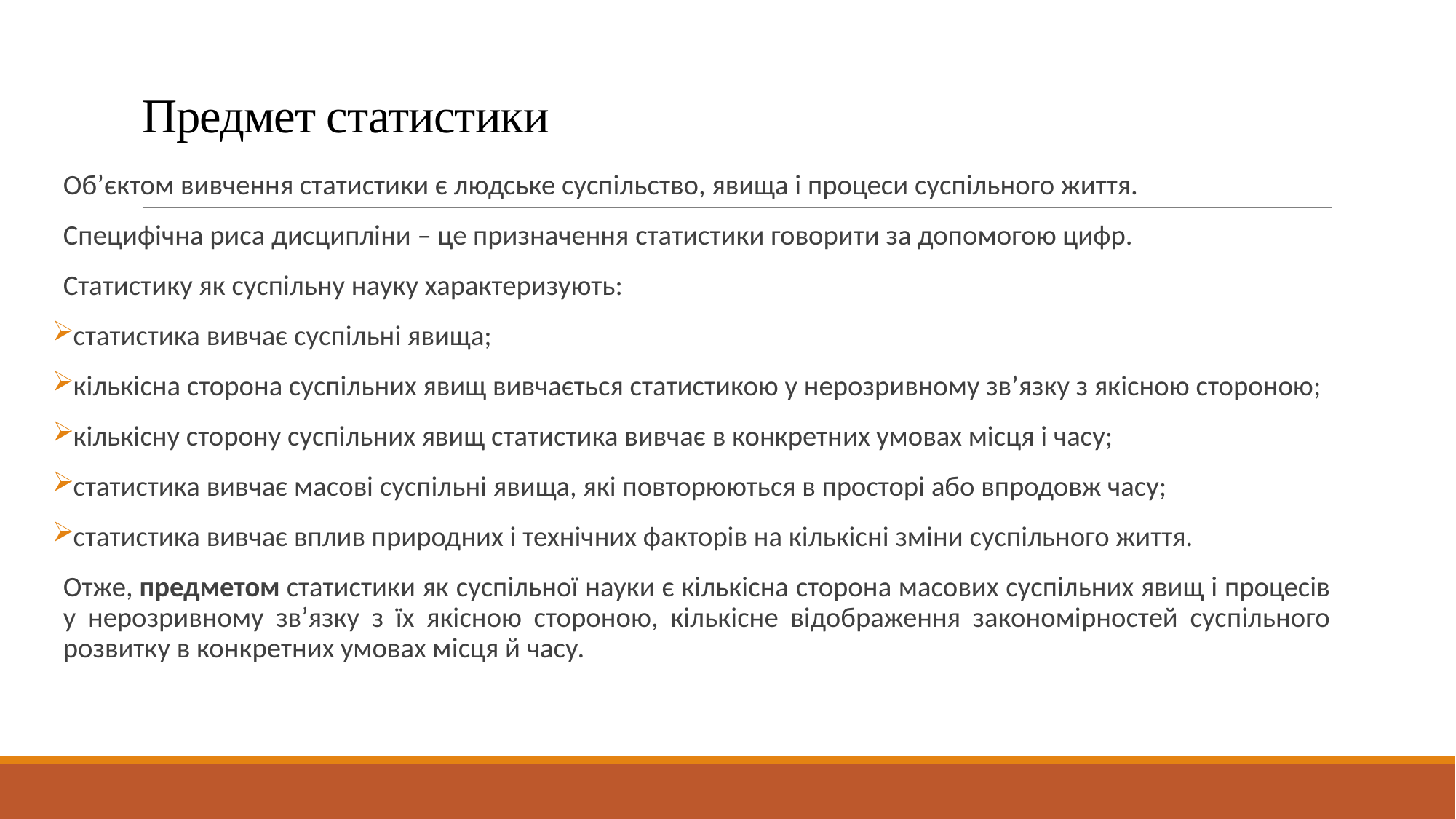

# Предмет статистики

Об’єктом вивчення статистики є людське суспільство, явища і процеси суспільного життя.
Специфічна риса дисципліни – це призначення статистики говорити за допомогою цифр.
Статистику як суспільну науку характеризують:
статистика вивчає суспільні явища;
кількісна сторона суспільних явищ вивчається статистикою у нерозривному зв’язку з якісною стороною;
кількісну сторону суспільних явищ статистика вивчає в конкретних умовах місця і часу;
статистика вивчає масові суспільні явища, які повторюються в просторі або впродовж часу;
статистика вивчає вплив природних і технічних факторів на кількісні зміни суспільного життя.
Отже, предметом статистики як суспільної науки є кількісна сторона масових суспільних явищ і процесів у нерозривному зв’язку з їх якісною стороною, кількісне відображення закономірностей суспільного розвитку в конкретних умовах місця й часу.